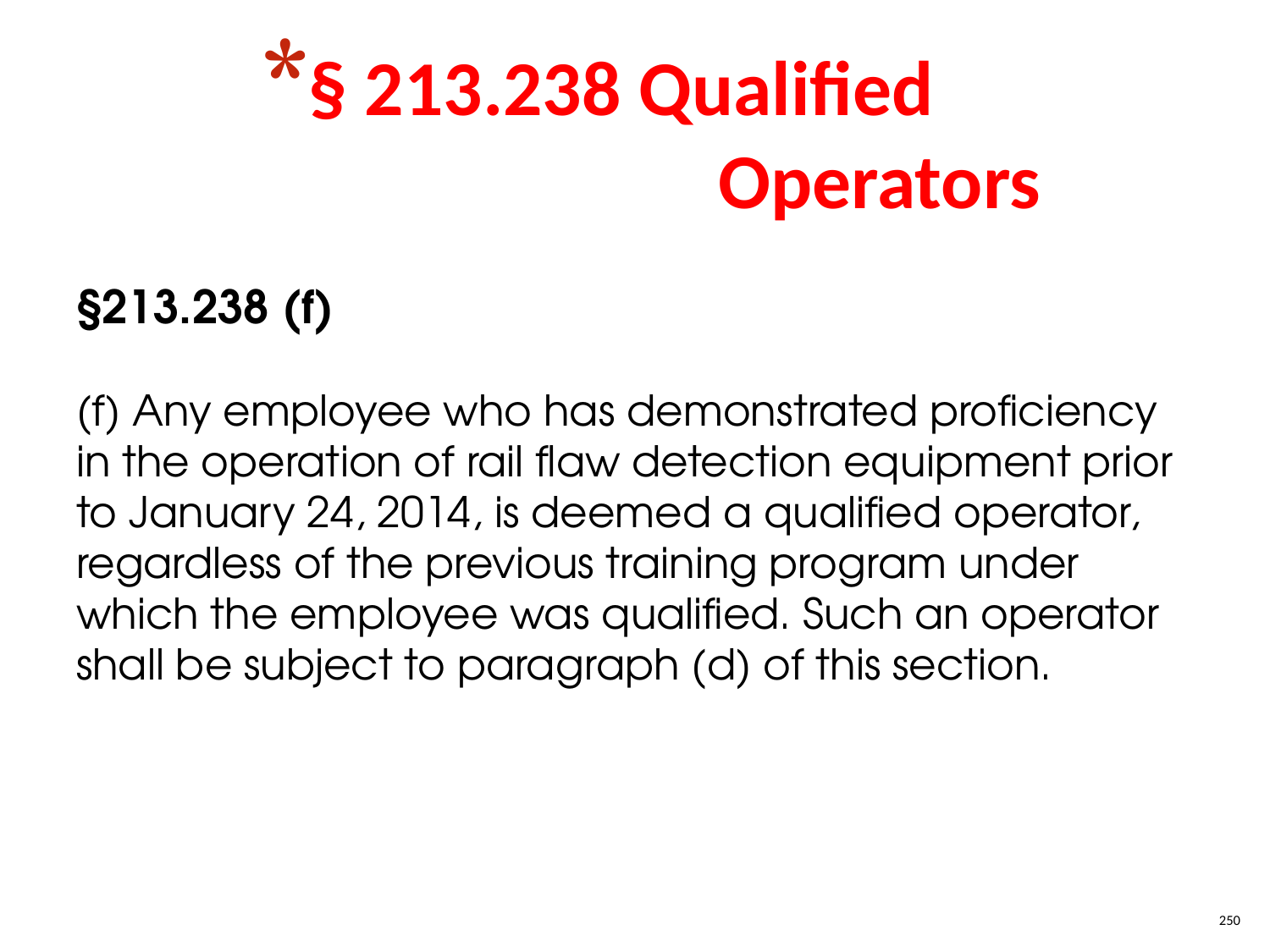

§ 213.238 Qualified
                          Operators

§213.238 (f)

(f) Any employee who has demonstrated proficiency in the operation of rail flaw detection equipment prior to January 24, 2014, is deemed a qualified operator, regardless of the previous training program under which the employee was qualified. Such an operator shall be subject to paragraph (d) of this section.
250